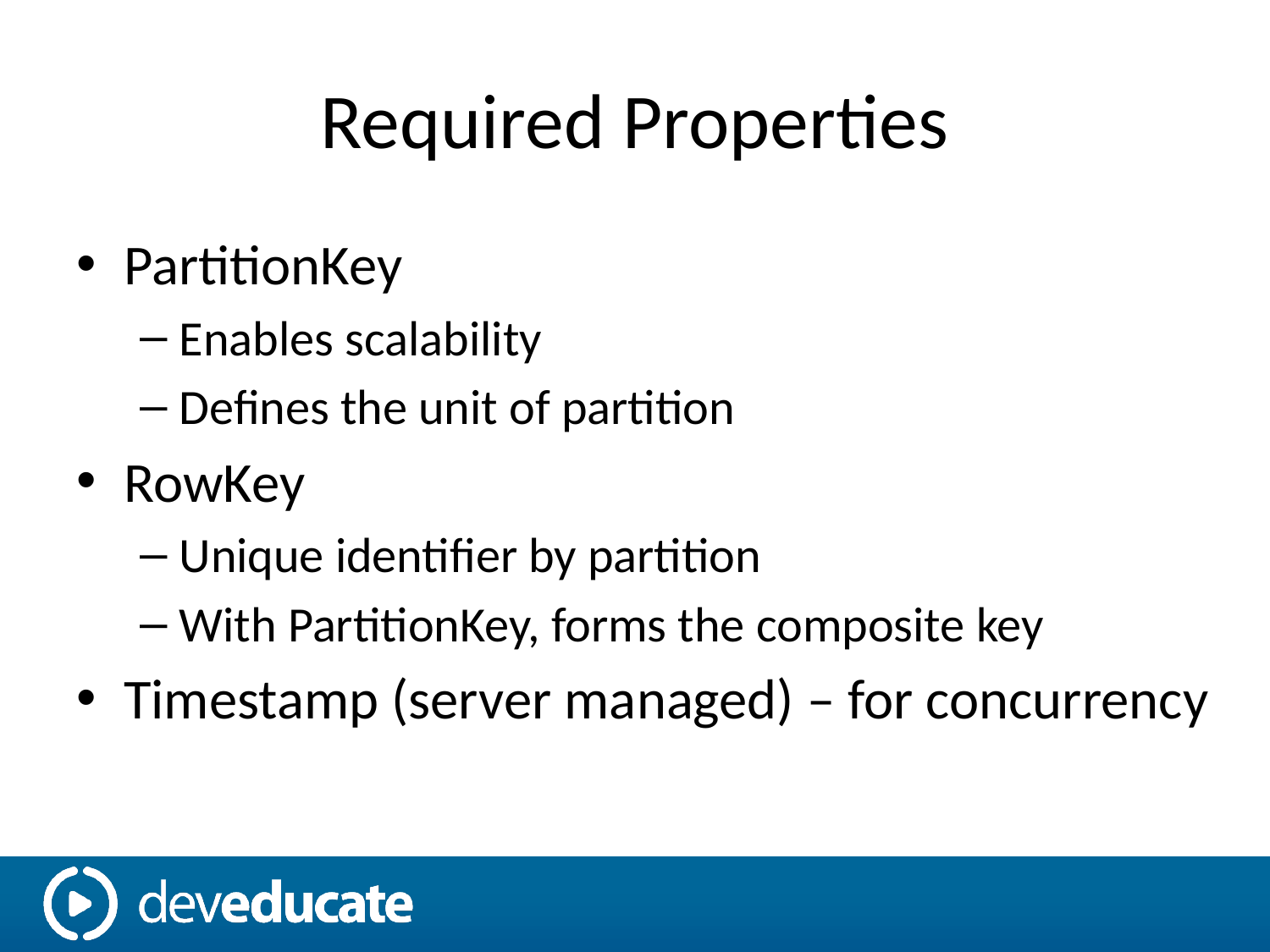

# Required Properties
PartitionKey
Enables scalability
Defines the unit of partition
RowKey
Unique identifier by partition
With PartitionKey, forms the composite key
Timestamp (server managed) – for concurrency